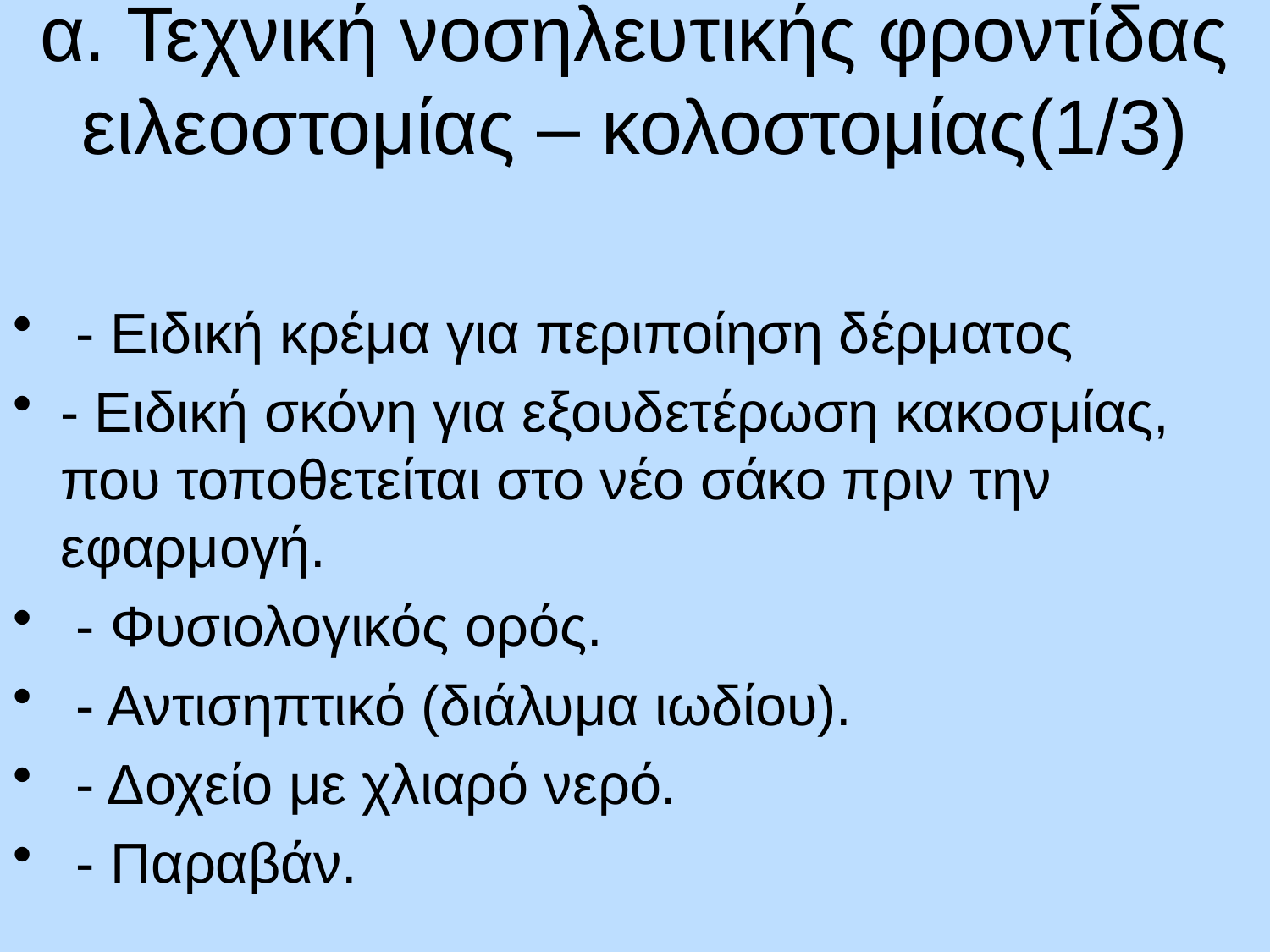

# α. Τεχνική νοσηλευτικής φροντίδας ειλεοστομίας – κολοστομίας(1/3)

 - Ειδική κρέμα για περιποίηση δέρματος
- Ειδική σκόνη για εξουδετέρωση κακοσμίας, που τοποθετείται στο νέο σάκο πριν την εφαρμογή.
 - Φυσιολογικός ορός.
 - Αντισηπτικό (διάλυμα ιωδίου).
 - Δοχείο με χλιαρό νερό.
 - Παραβάν.